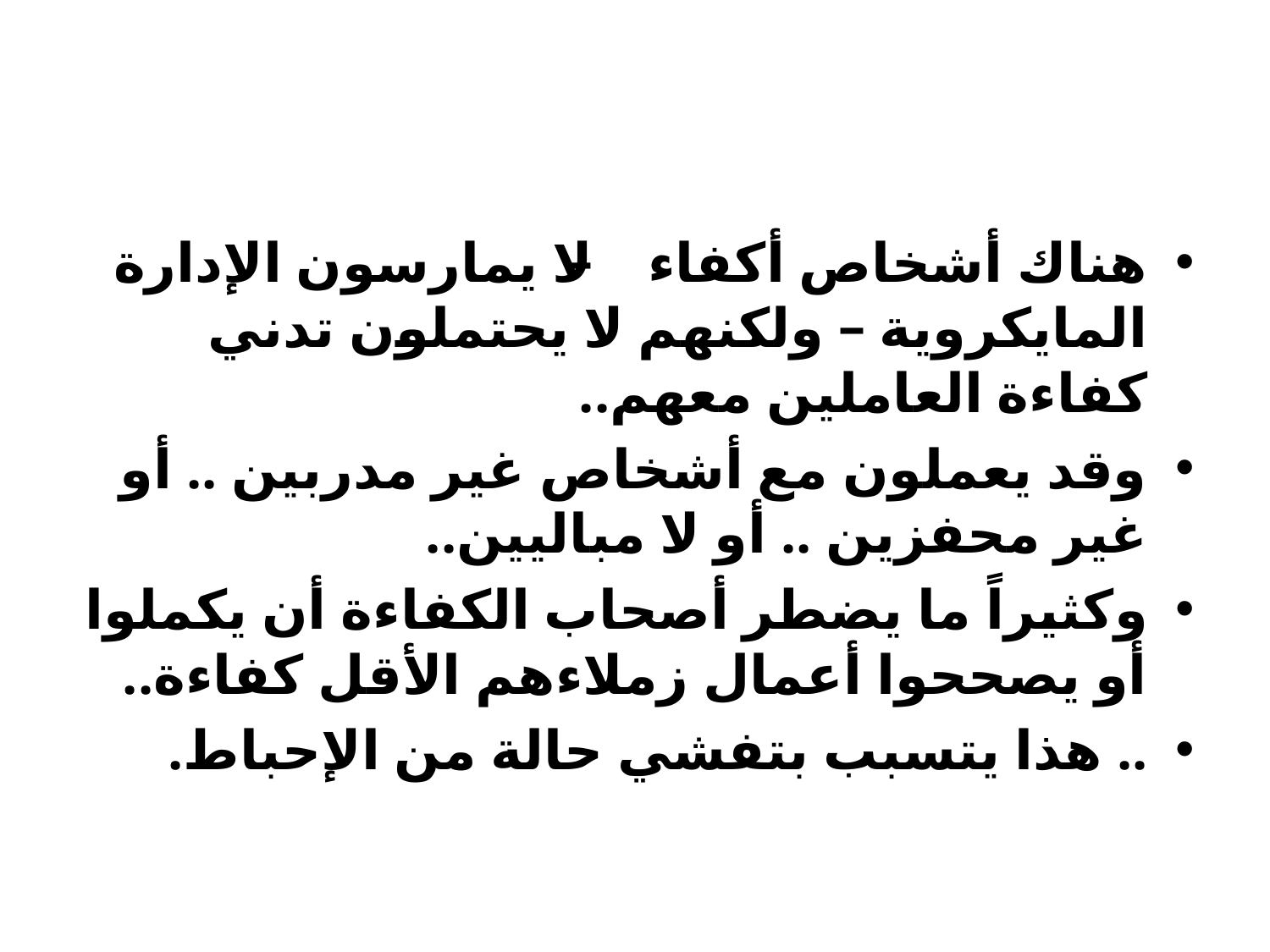

#
هناك أشخاص أكفاء – لا يمارسون الإدارة المايكروية – ولكنهم لا يحتملون تدني كفاءة العاملين معهم..
وقد يعملون مع أشخاص غير مدربين .. أو غير محفزين .. أو لا مباليين..
وكثيراً ما يضطر أصحاب الكفاءة أن يكملوا أو يصححوا أعمال زملاءهم الأقل كفاءة..
.. هذا يتسبب بتفشي حالة من الإحباط.